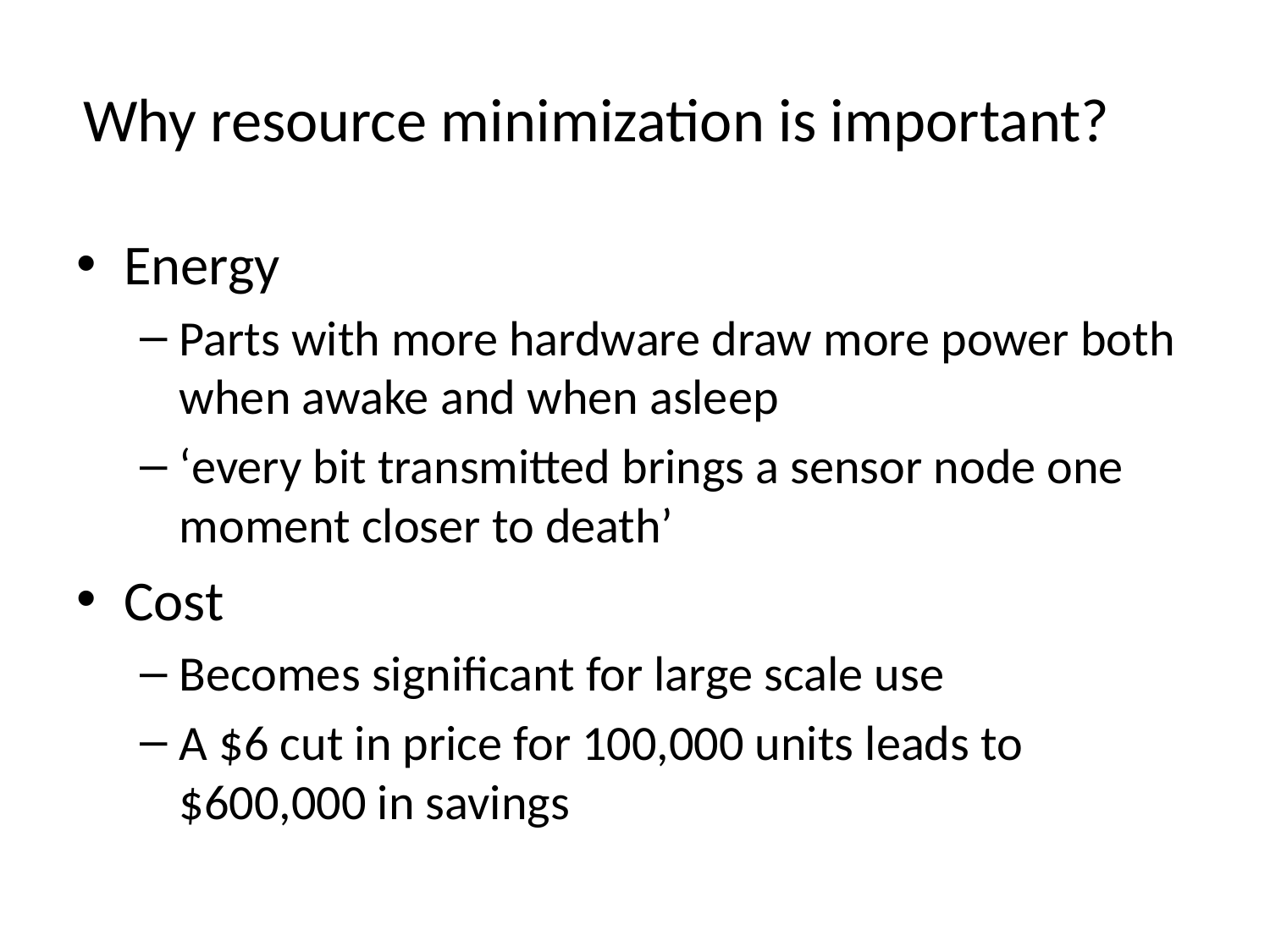

# Why resource minimization is important?
Energy
Parts with more hardware draw more power both when awake and when asleep
‘every bit transmitted brings a sensor node one moment closer to death’
Cost
Becomes significant for large scale use
A $6 cut in price for 100,000 units leads to $600,000 in savings